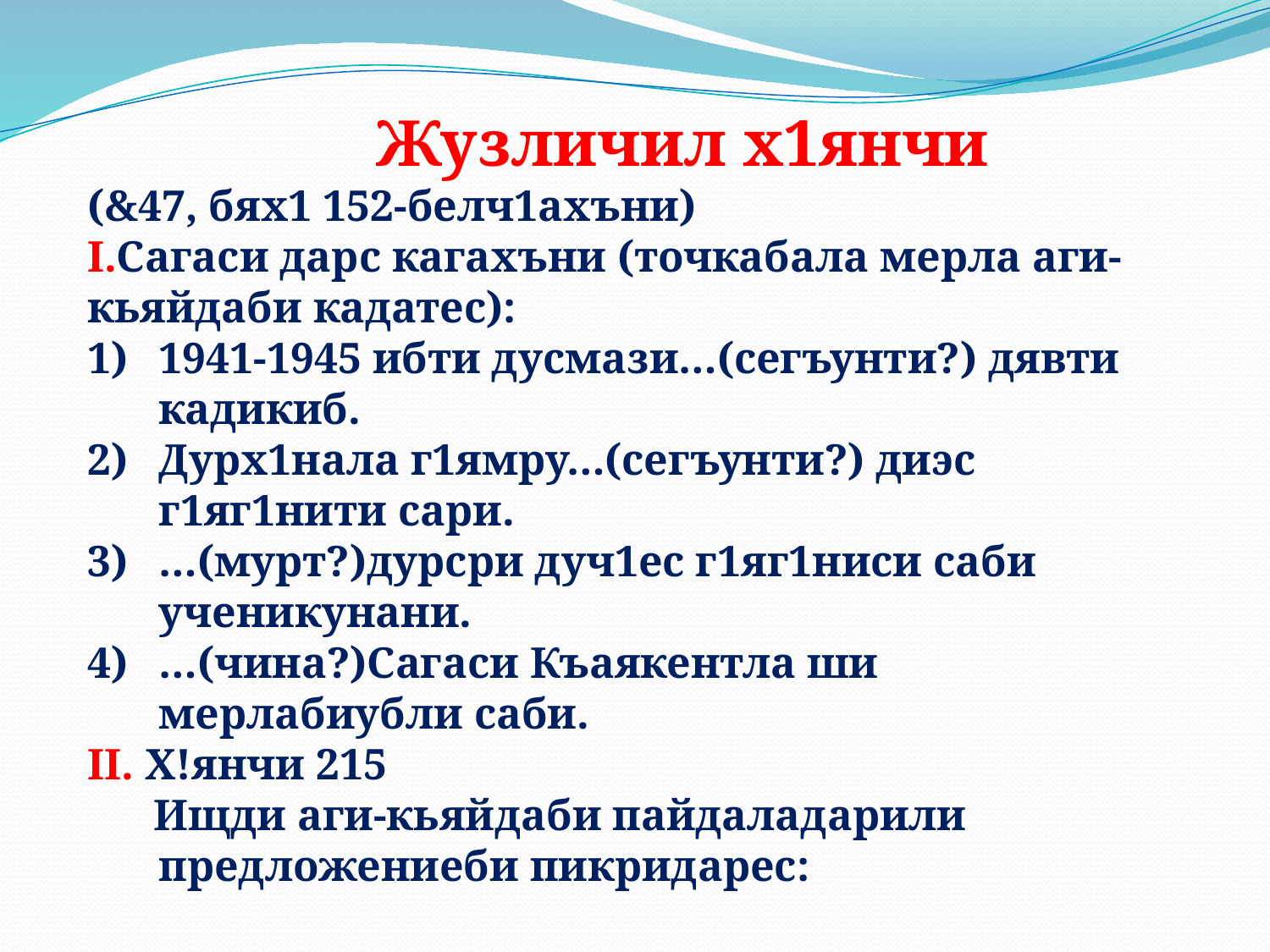

Жузличил х1янчи
(&47, бях1 152-белч1ахъни)
I.Сагаси дарс кагахъни (точкабала мерла аги-кьяйдаби кадатес):
1941-1945 ибти дусмази…(сегъунти?) дявти кадикиб.
Дурх1нала г1ямру…(сегъунти?) диэс г1яг1нити сари.
…(мурт?)дурсри дуч1ес г1яг1ниси саби ученикунани.
…(чина?)Сагаси Къаякентла ши мерлабиубли саби.
II. Х!янчи 215
      Ищди аги-кьяйдаби пайдаладарили предложениеби пикридарес: